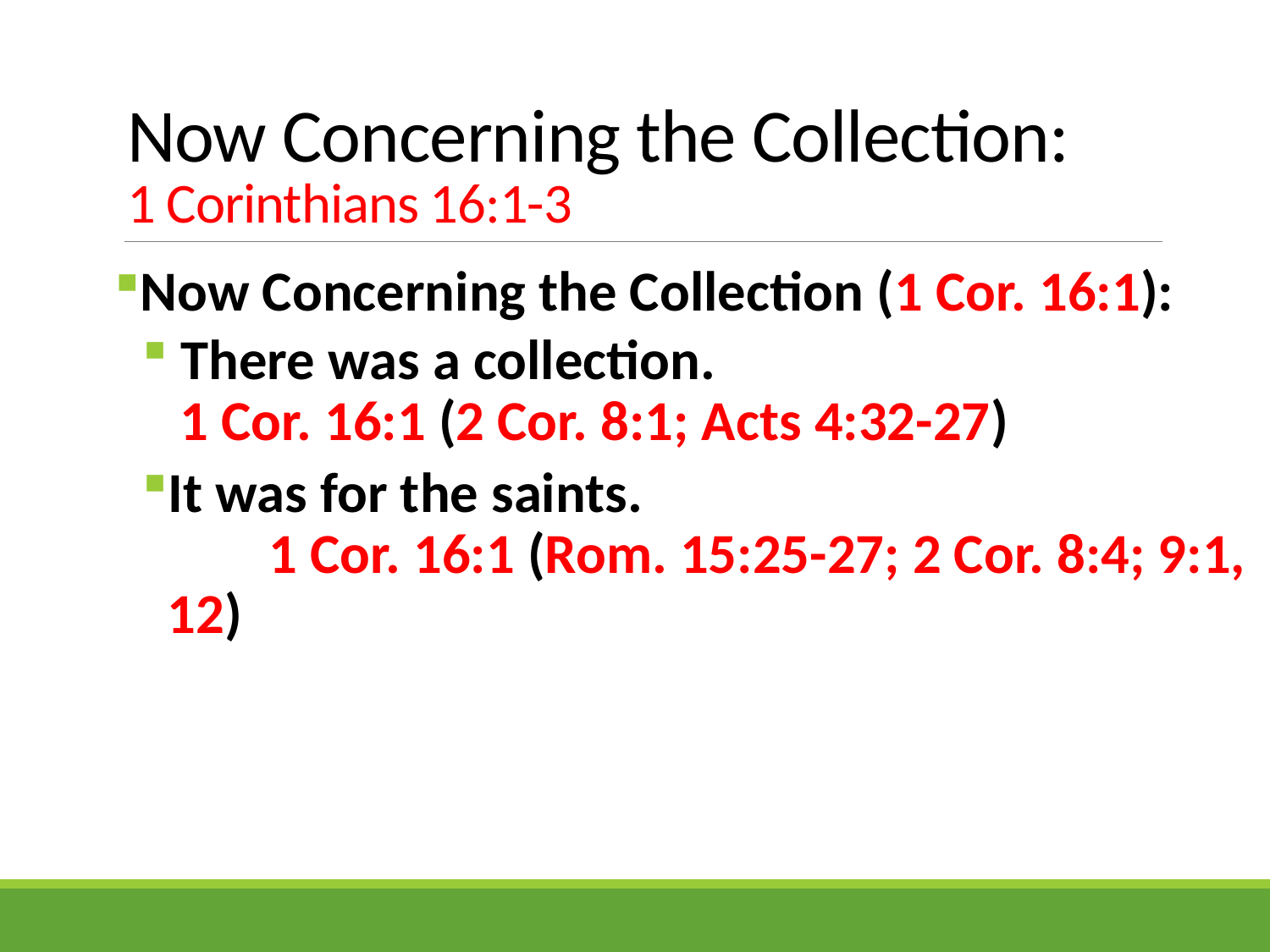

# Now Concerning the Collection: 1 Corinthians 16:1-3
Now Concerning the Collection (1 Cor. 16:1):
 There was a collection.                                            1 Cor. 16:1 (2 Cor. 8:1; Acts 4:32-27)
It was for the saints.                                                         1 Cor. 16:1 (Rom. 15:25-27; 2 Cor. 8:4; 9:1, 12)